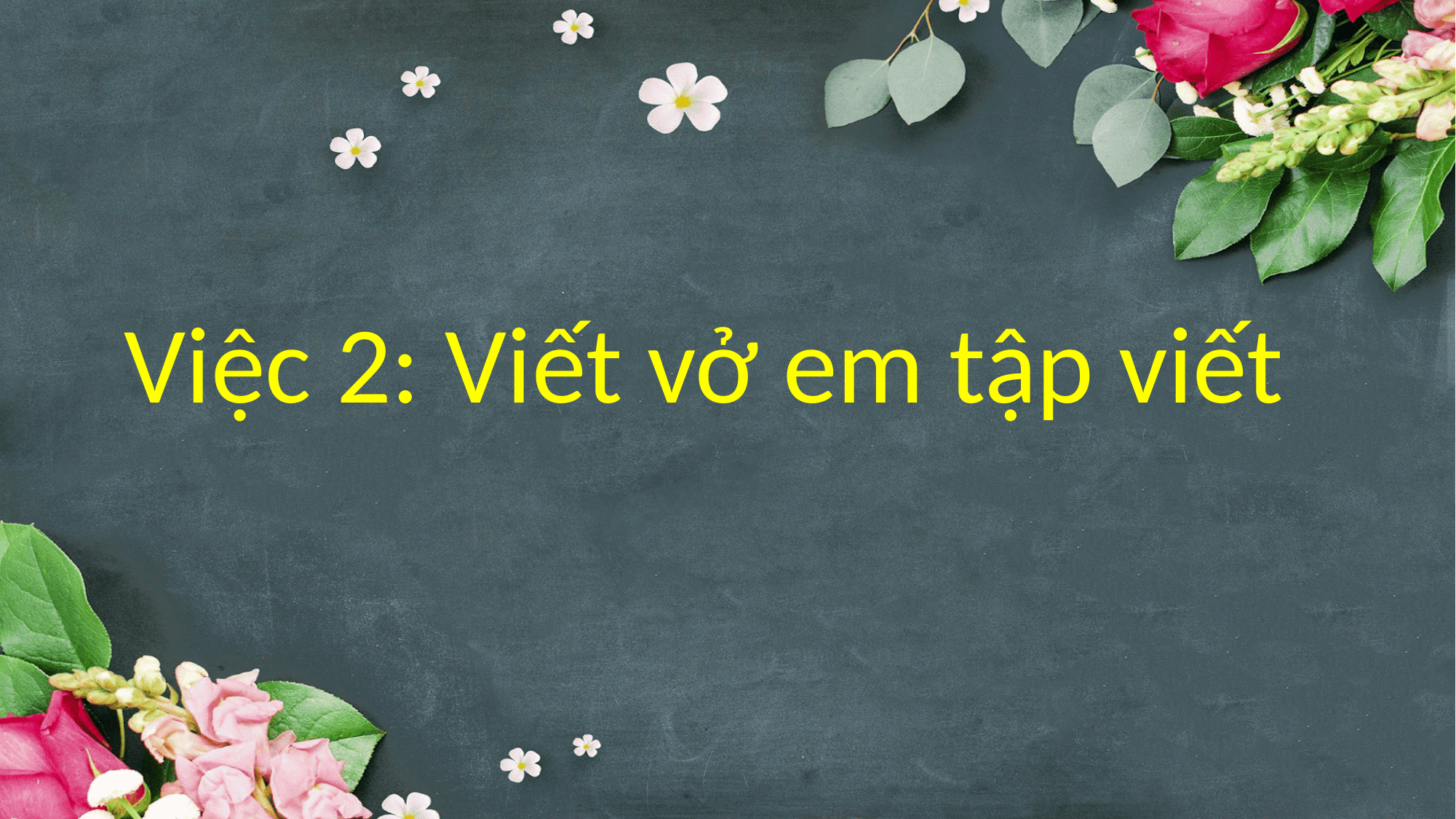

# Việc 2: Viết vở em tập viết